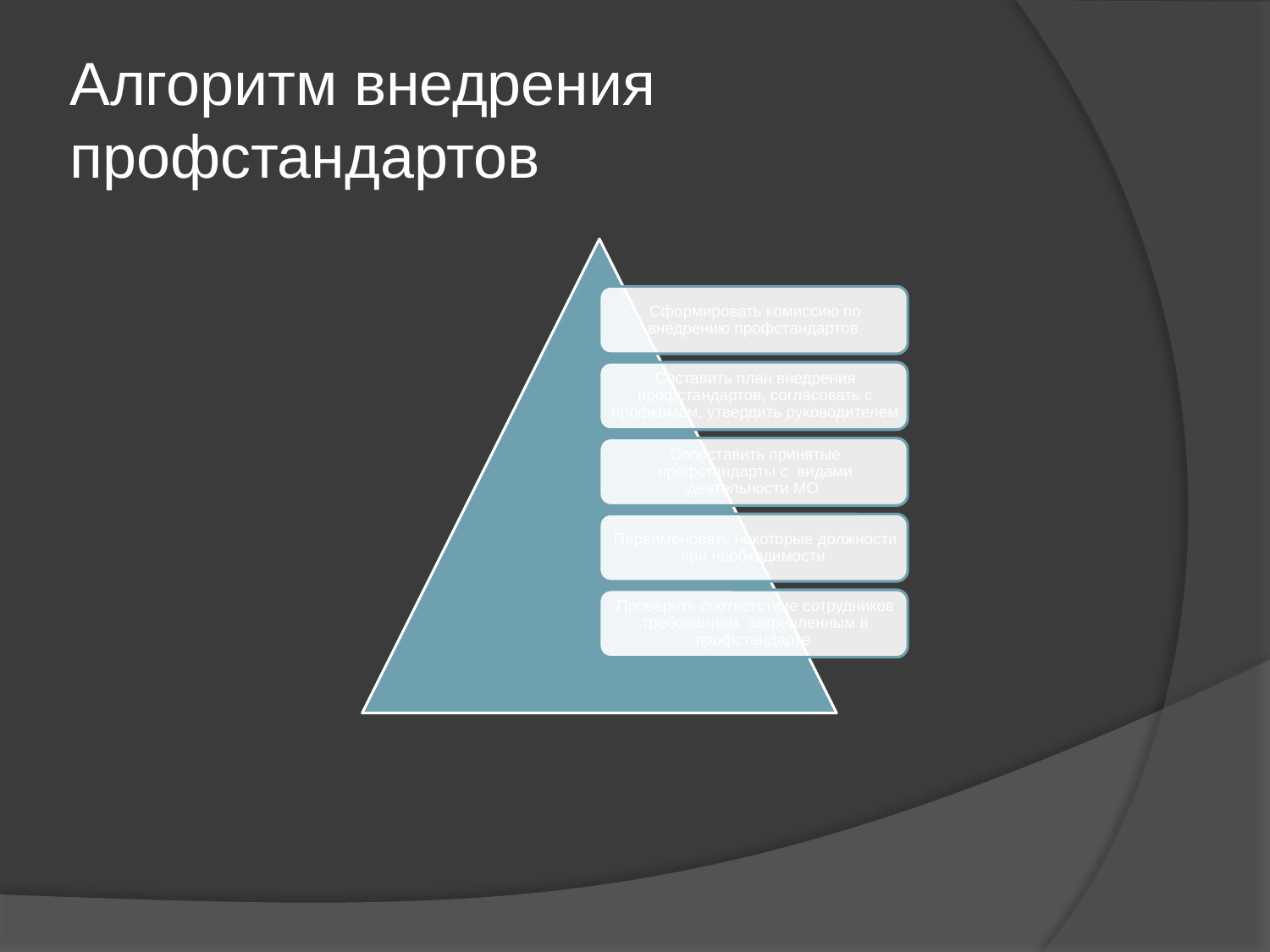

# Алгоритм внедрения профстандартов
Сформировать комиссию по внедрению профстандартов
Составить план внедрения профстандартов, согласовать с профкомом, утвердить руководителем
Сопоставить принятые профстандарты с  видами деятельности МО
Переименовать некоторые должности при необходимости
Проверить соответствие сотрудников требованиям, закрепленным в профстандарте